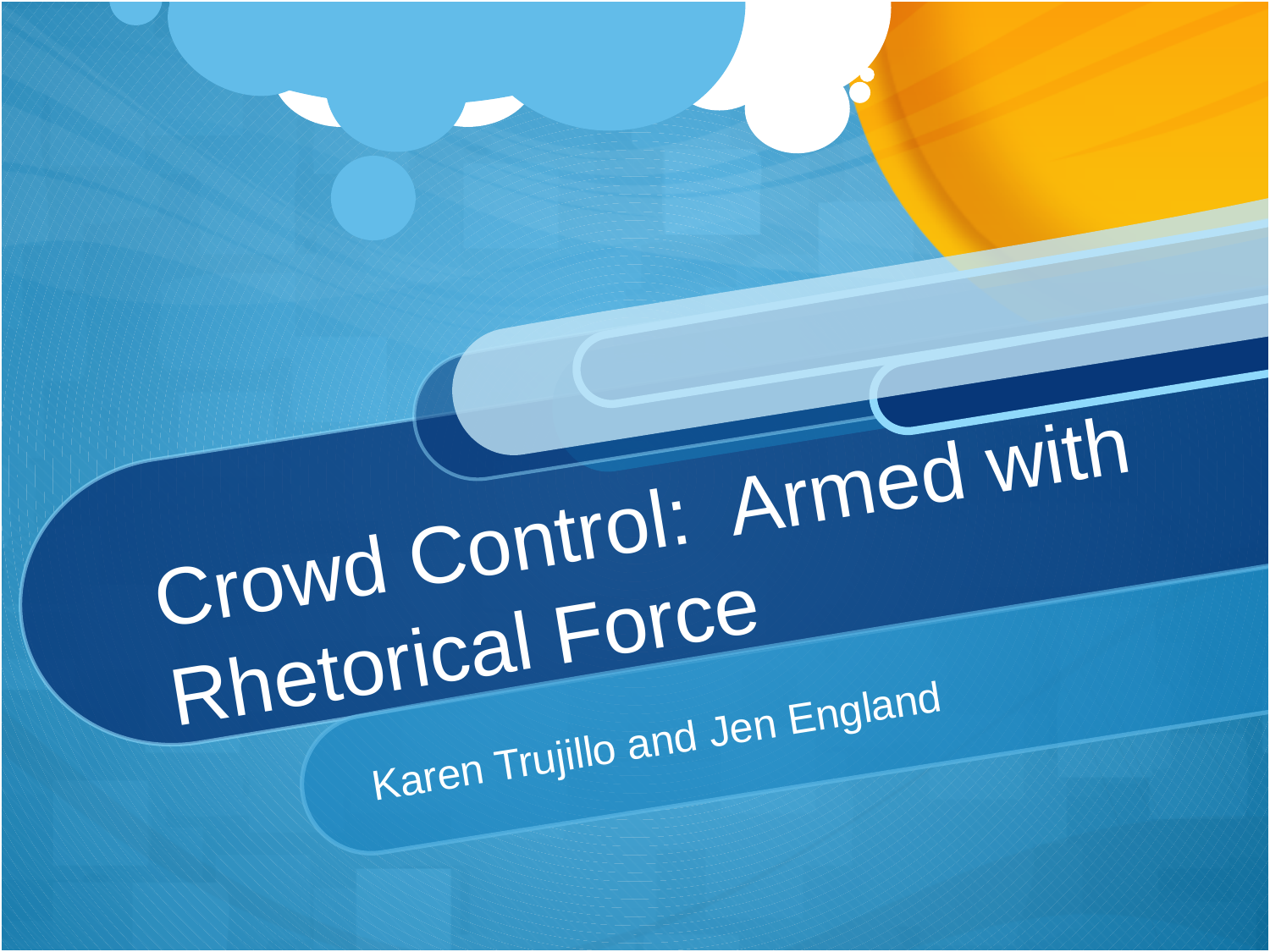

# Crowd Control:  Armed with Rhetorical Force
Karen Trujillo and Jen England